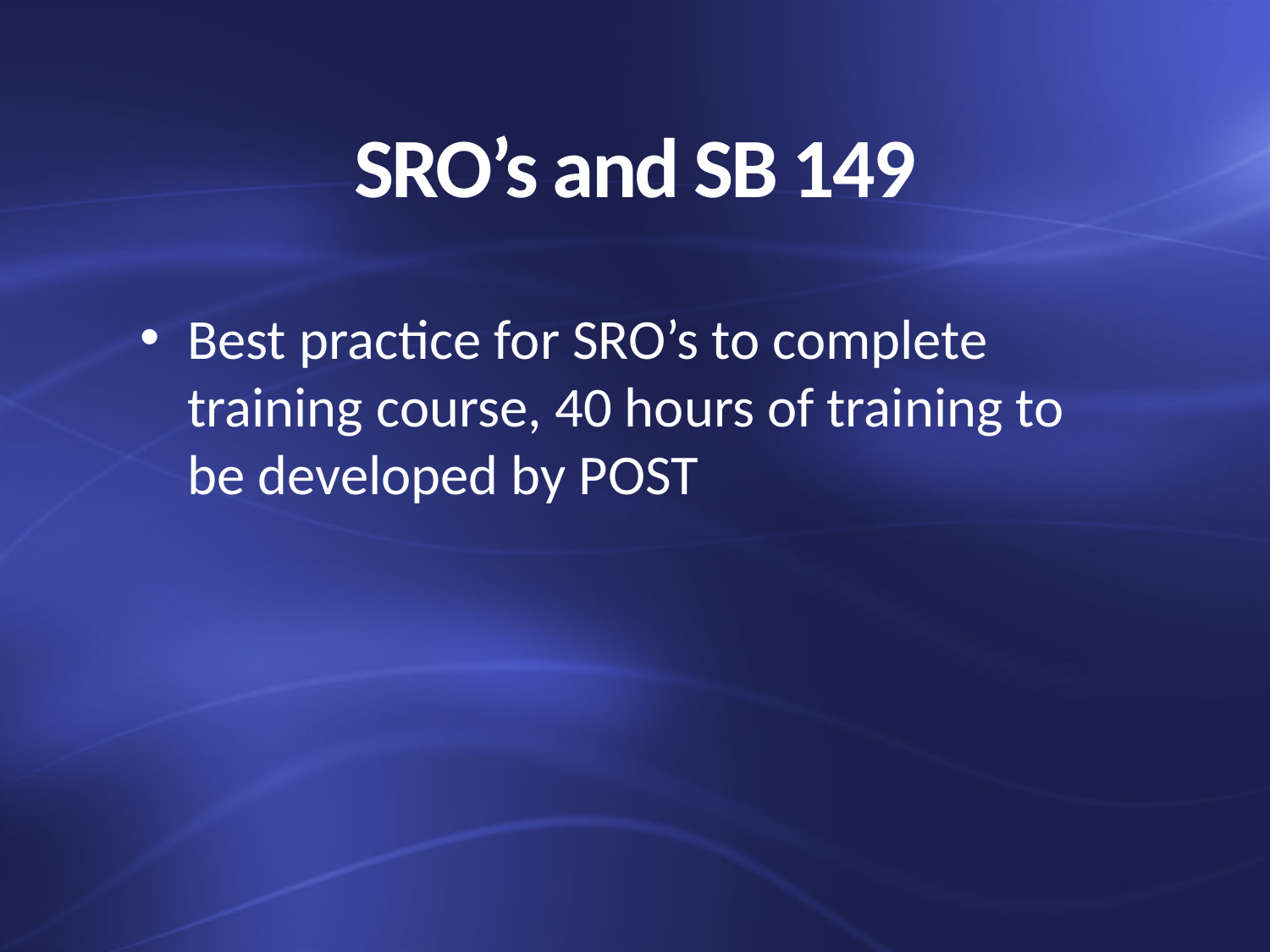

# SRO’s and SB 149
Best practice for SRO’s to complete training course, 40 hours of training to be developed by POST